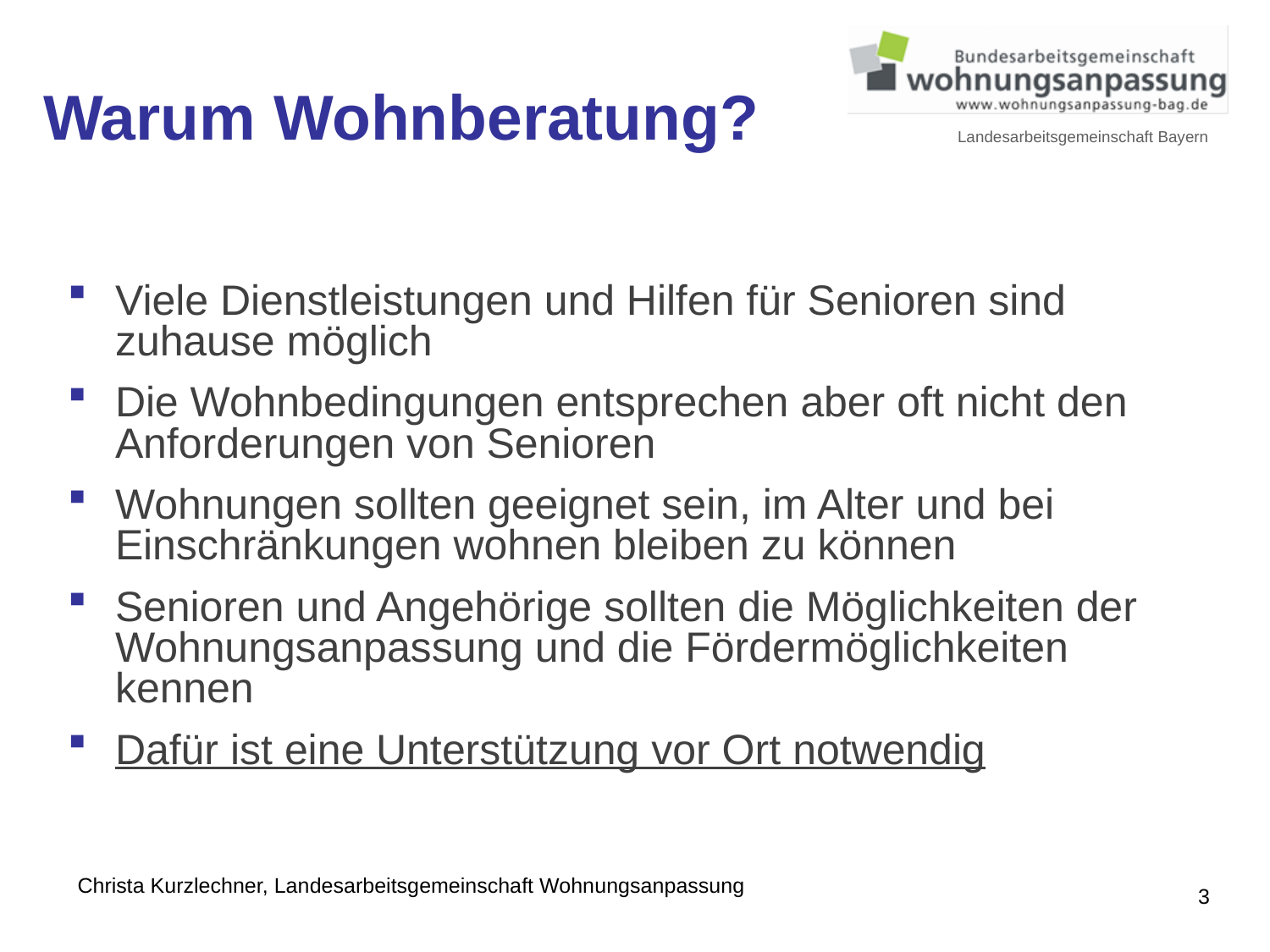

# Warum Wohnberatung?
Viele Dienstleistungen und Hilfen für Senioren sind zuhause möglich
Die Wohnbedingungen entsprechen aber oft nicht den Anforderungen von Senioren
Wohnungen sollten geeignet sein, im Alter und bei Einschränkungen wohnen bleiben zu können
Senioren und Angehörige sollten die Möglichkeiten der Wohnungsanpassung und die Fördermöglichkeiten kennen
Dafür ist eine Unterstützung vor Ort notwendig

Christa Kurzlechner, Landesarbeitsgemeinschaft Wohnungsanpassung